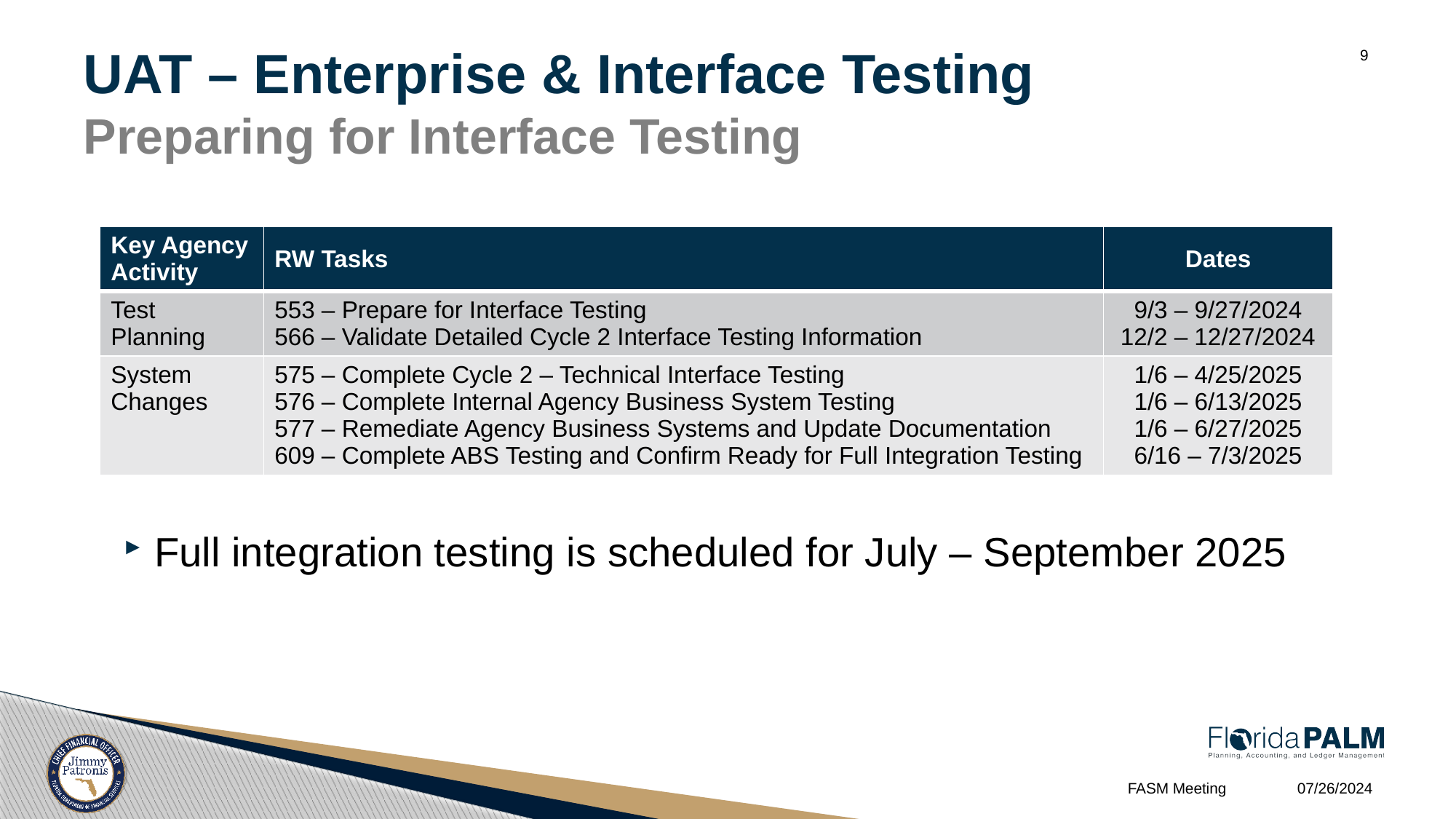

# UAT – Enterprise & Interface Testing Preparing for Interface Testing
9
| Key Agency Activity | RW Tasks | Dates |
| --- | --- | --- |
| Test Planning | 553 – Prepare for Interface Testing 566 – Validate Detailed Cycle 2 Interface Testing Information | 9/3 – 9/27/2024 12/2 – 12/27/2024 |
| System Changes | 575 – Complete Cycle 2 – Technical Interface Testing 576 – Complete Internal Agency Business System Testing 577 – Remediate Agency Business Systems and Update Documentation 609 – Complete ABS Testing and Confirm Ready for Full Integration Testing | 1/6 – 4/25/2025 1/6 – 6/13/2025 1/6 – 6/27/2025 6/16 – 7/3/2025 |
Full integration testing is scheduled for July – September 2025
07/26/2024
FASM Meeting